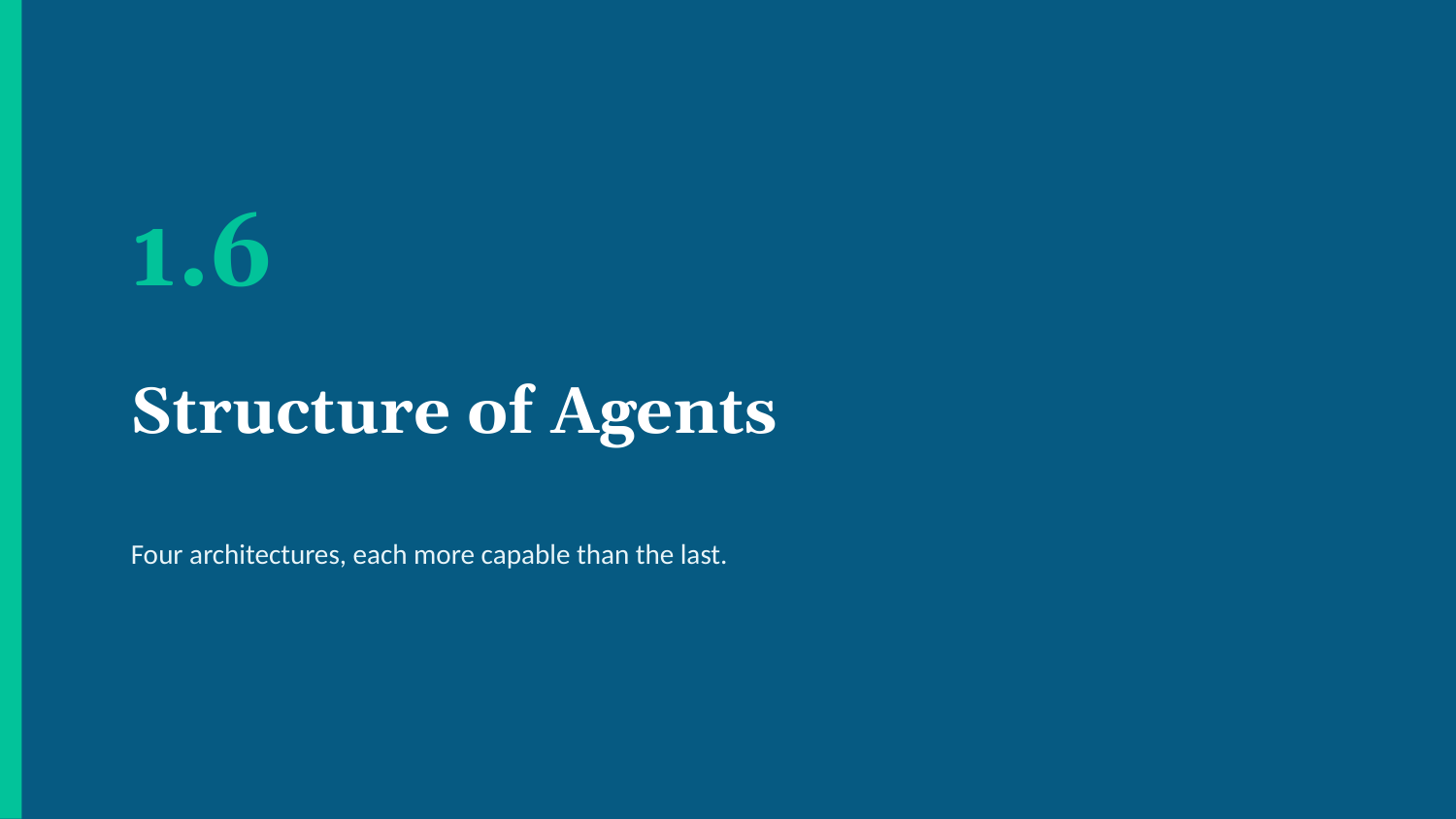

1.6
Structure of Agents
Four architectures, each more capable than the last.